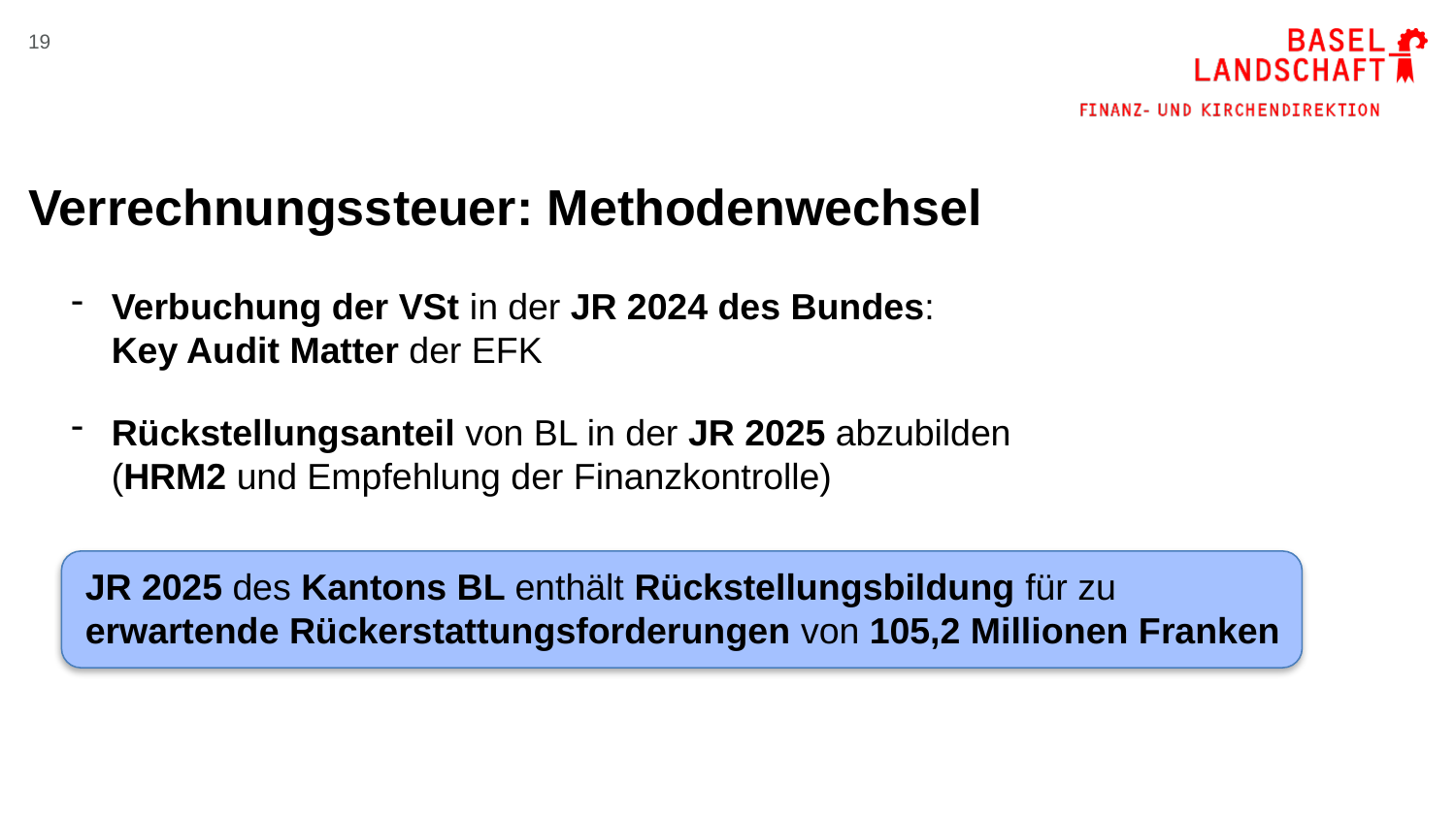

19
# Verrechnungssteuer: Methodenwechsel
Verbuchung der VSt in der JR 2024 des Bundes:
Key Audit Matter der EFK

Rückstellungsanteil von BL in der JR 2025 abzubilden
(HRM2 und Empfehlung der Finanzkontrolle)

JR 2025 des Kantons BL enthält Rückstellungsbildung für zu erwartende Rückerstattungsforderungen von 105,2 Millionen Franken